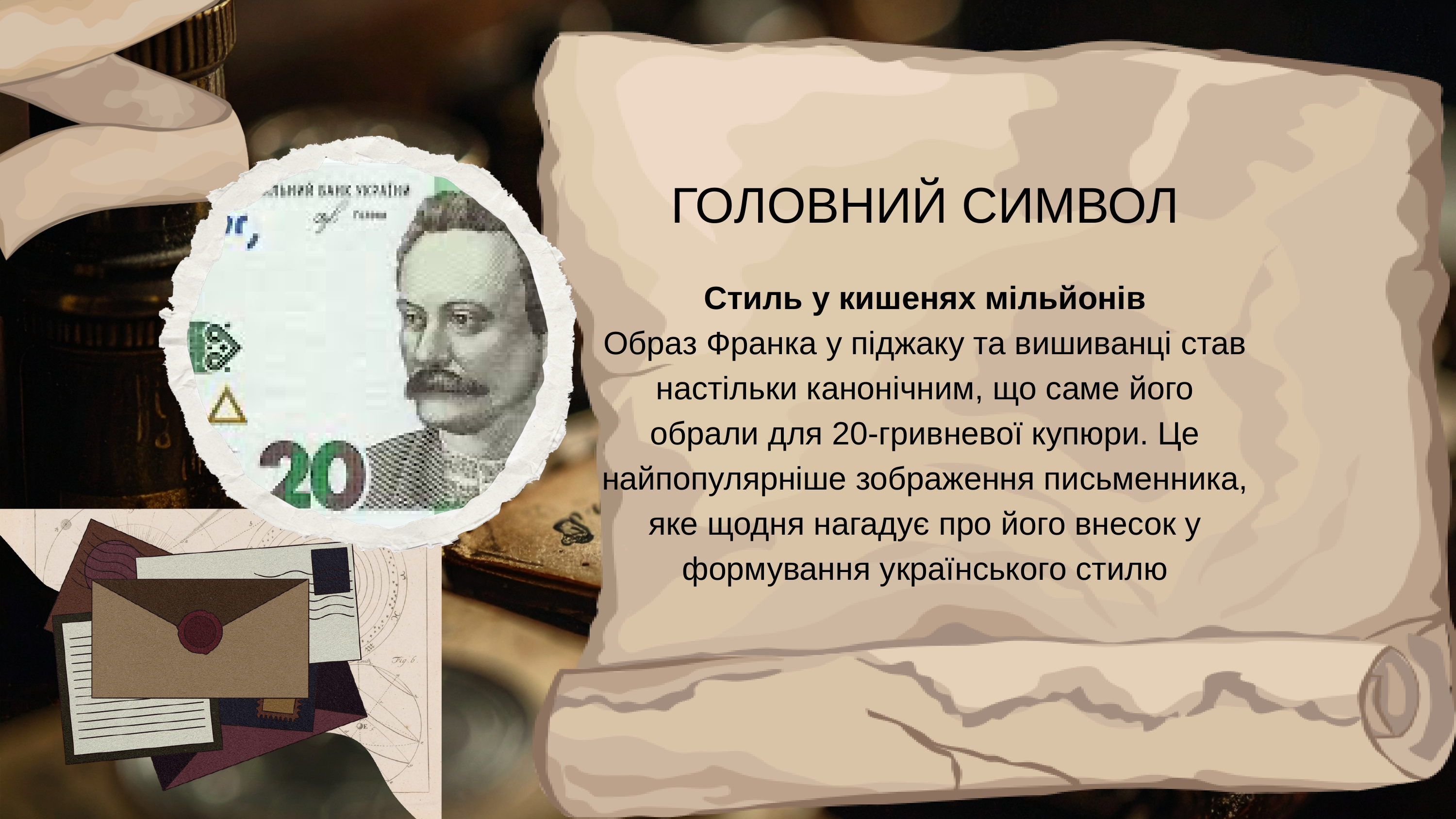

ГОЛОВНИЙ СИМВОЛ

Стиль у кишенях мільйонів
Образ Франка у піджаку та вишиванці став настільки канонічним, що саме його обрали для 20-гривневої купюри. Це найпопулярніше зображення письменника, яке щодня нагадує про його внесок у формування українського стилю